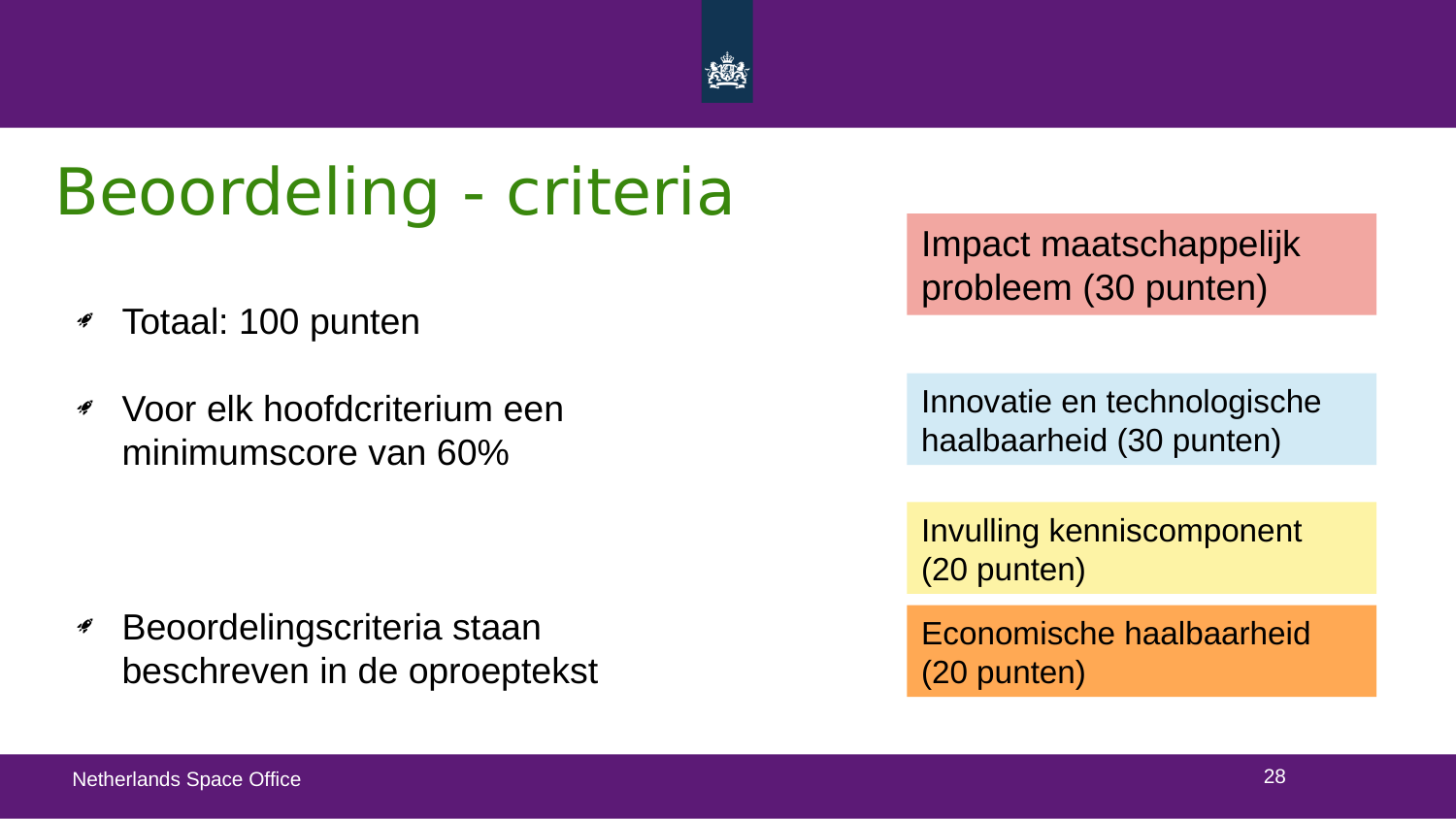

# Beoordeling - criteria
Impact maatschappelijk probleem (30 punten)
Totaal: 100 punten

Voor elk hoofdcriterium een minimumscore van 60%

Beoordelingscriteria staan beschreven in de oproeptekst
Innovatie en technologische haalbaarheid (30 punten)
Invulling kenniscomponent
(20 punten)
Economische haalbaarheid
(20 punten)